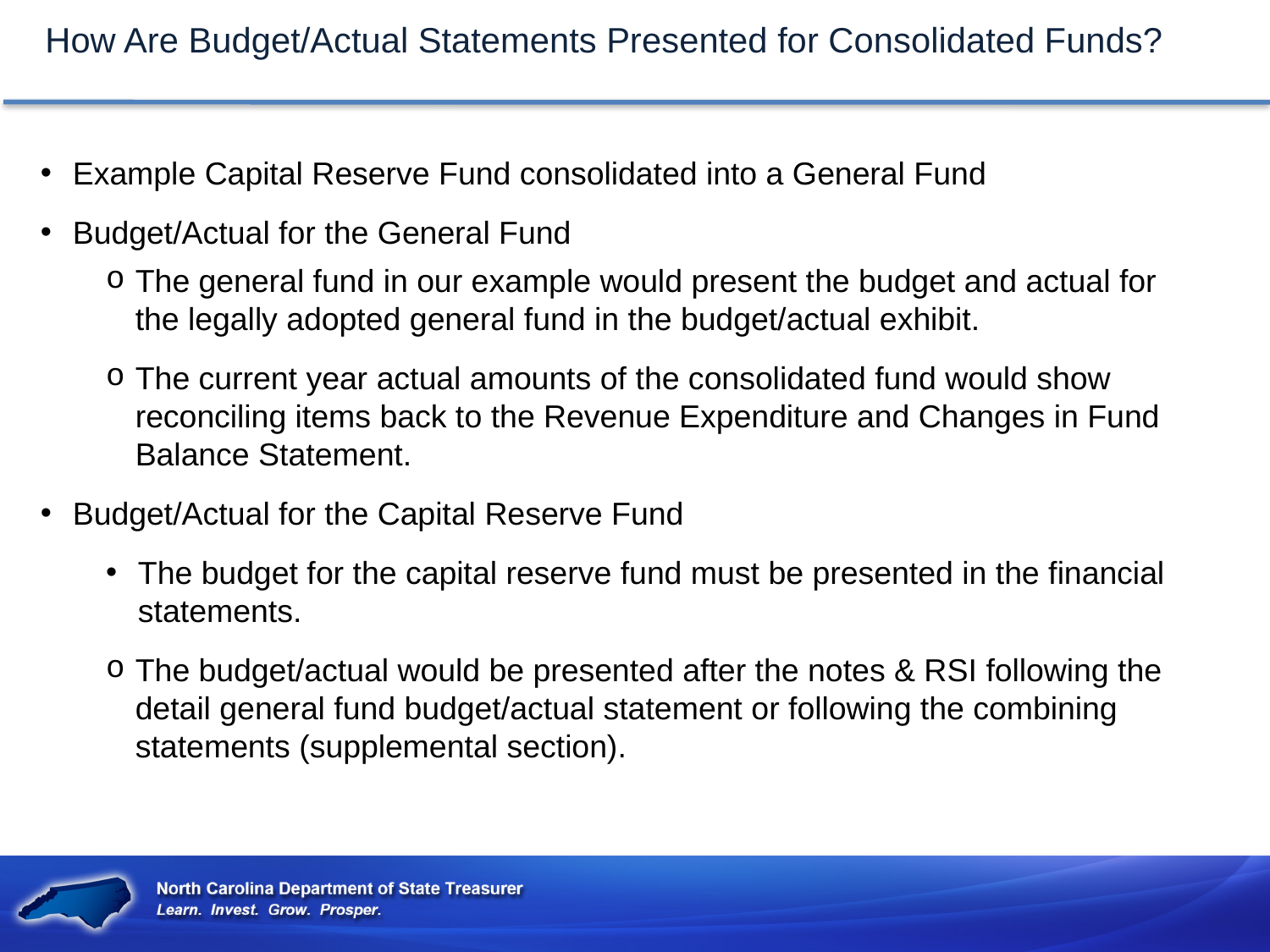

How Are Budget/Actual Statements Presented for Consolidated Funds?
Example Capital Reserve Fund consolidated into a General Fund
Budget/Actual for the General Fund
The general fund in our example would present the budget and actual for the legally adopted general fund in the budget/actual exhibit.
The current year actual amounts of the consolidated fund would show reconciling items back to the Revenue Expenditure and Changes in Fund Balance Statement.
Budget/Actual for the Capital Reserve Fund
The budget for the capital reserve fund must be presented in the financial statements.
The budget/actual would be presented after the notes & RSI following the detail general fund budget/actual statement or following the combining statements (supplemental section).